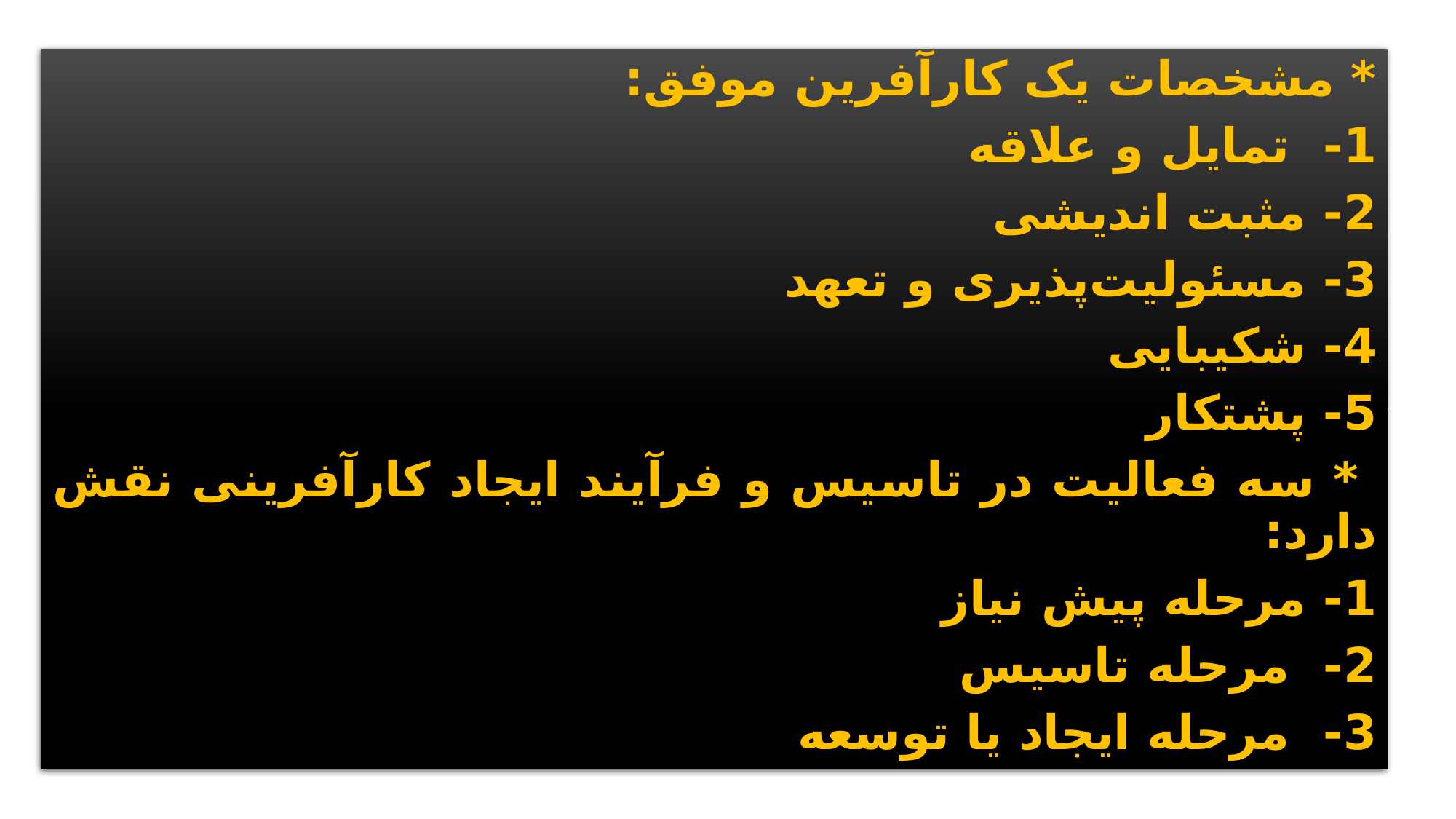

* مشخصات یک کارآفرین موفق:
1-  تمایل و علاقه
2- مثبت اندیشی
3- مسئولیت‌پذیری و تعهد
4- شکیبایی
5- پشتکار
 * سه فعالیت در تاسیس و فرآیند ایجاد کارآفرینی نقش دارد:
1- مرحله پیش نیاز
2-  مرحله تاسیس
3-  مرحله ایجاد یا توسعه